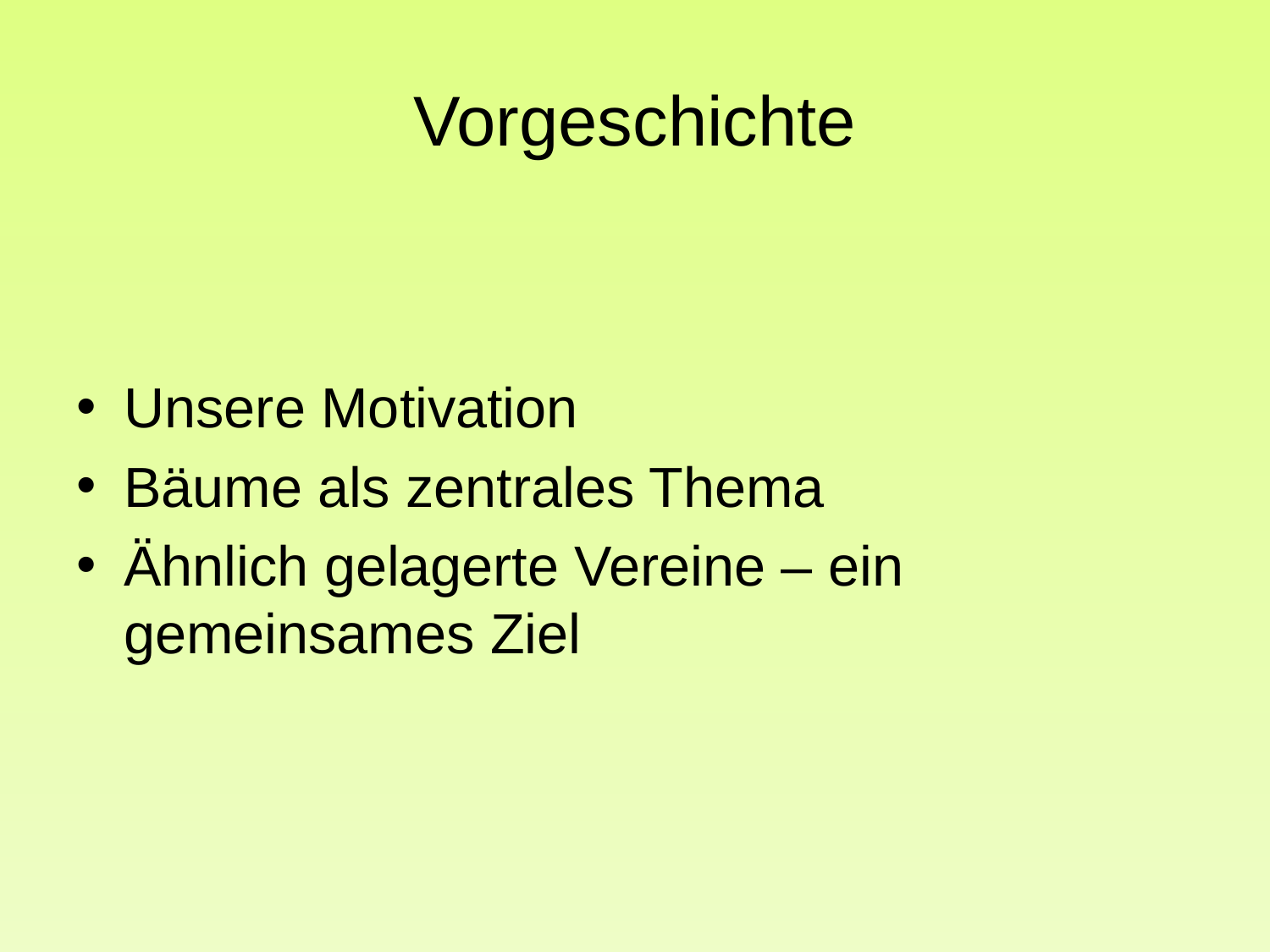

# Vorgeschichte

Unsere Motivation
Bäume als zentrales Thema
Ähnlich gelagerte Vereine – ein gemeinsames Ziel